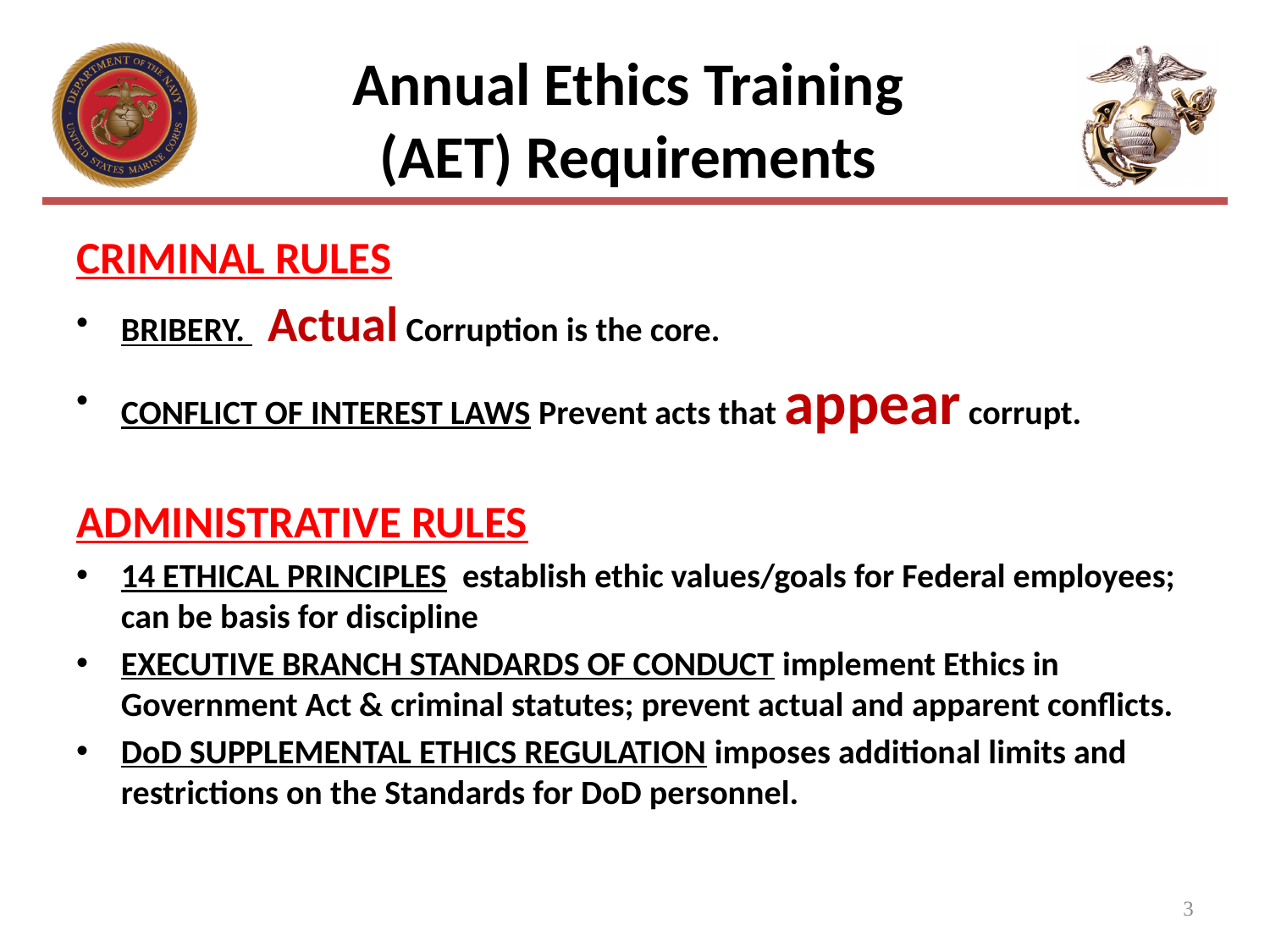

# Annual Ethics Training (AET) Requirements
CRIMINAL RULES
BRIBERY.   Actual Corruption is the core.
CONFLICT OF INTEREST LAWS Prevent acts that appear corrupt.

ADMINISTRATIVE RULES
14 ETHICAL PRINCIPLES  establish ethic values/goals for Federal employees; can be basis for discipline
EXECUTIVE BRANCH STANDARDS OF CONDUCT implement Ethics in Government Act & criminal statutes; prevent actual and apparent conflicts.
DoD SUPPLEMENTAL ETHICS REGULATION imposes additional limits and restrictions on the Standards for DoD personnel.
3